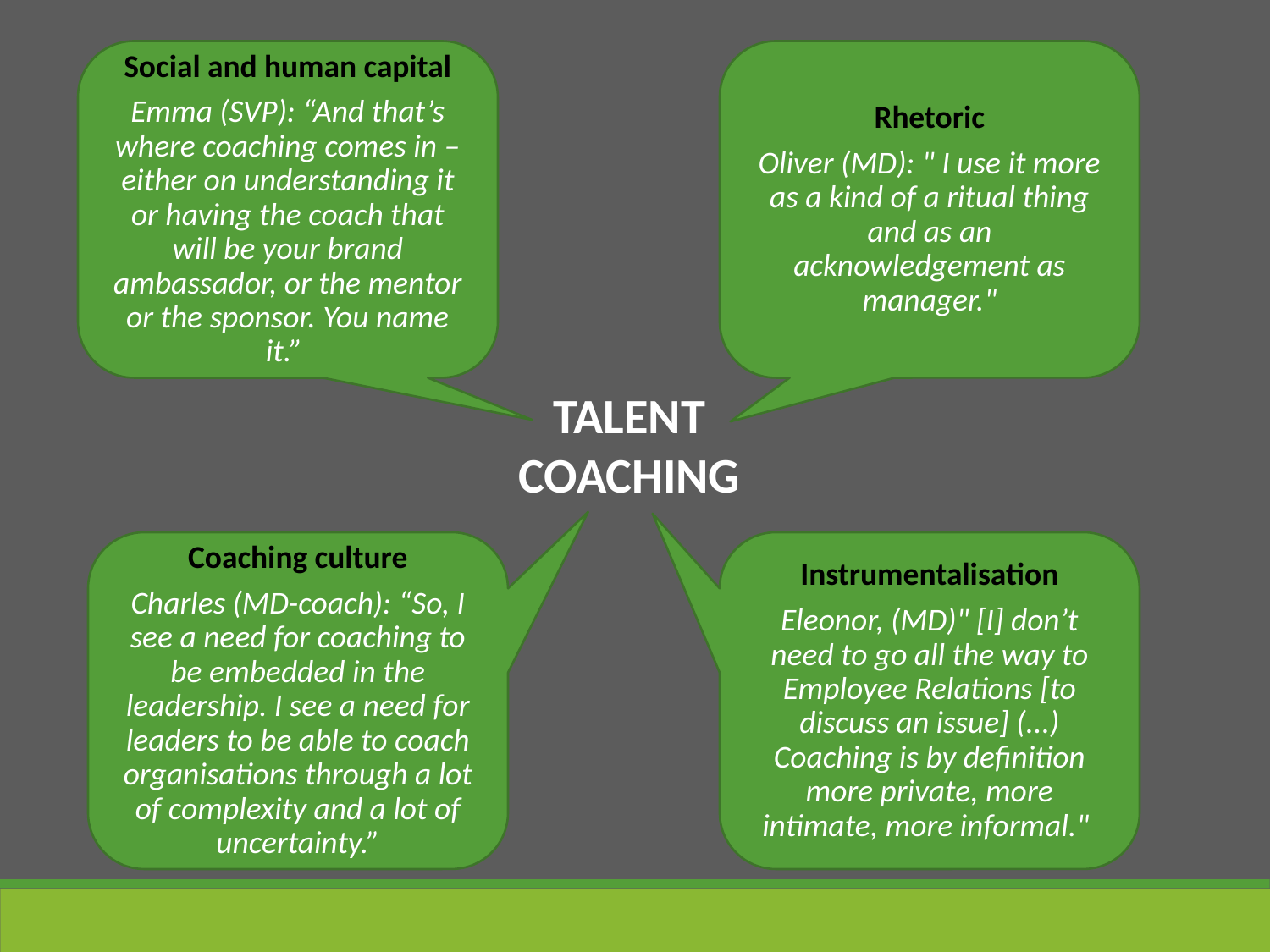

Social and human capital
Emma (SVP): “And that’s where coaching comes in – either on understanding it or having the coach that will be your brand ambassador, or the mentor or the sponsor. You name it.”
Rhetoric
Oliver (MD): " I use it more as a kind of a ritual thing and as an acknowledgement as manager."
TALENT COACHING
Coaching culture
Charles (MD-coach): “So, I see a need for coaching to be embedded in the leadership. I see a need for leaders to be able to coach organisations through a lot of complexity and a lot of uncertainty.”
Instrumentalisation
Eleonor, (MD)" [I] don’t need to go all the way to Employee Relations [to discuss an issue] (...) Coaching is by definition more private, more intimate, more informal."